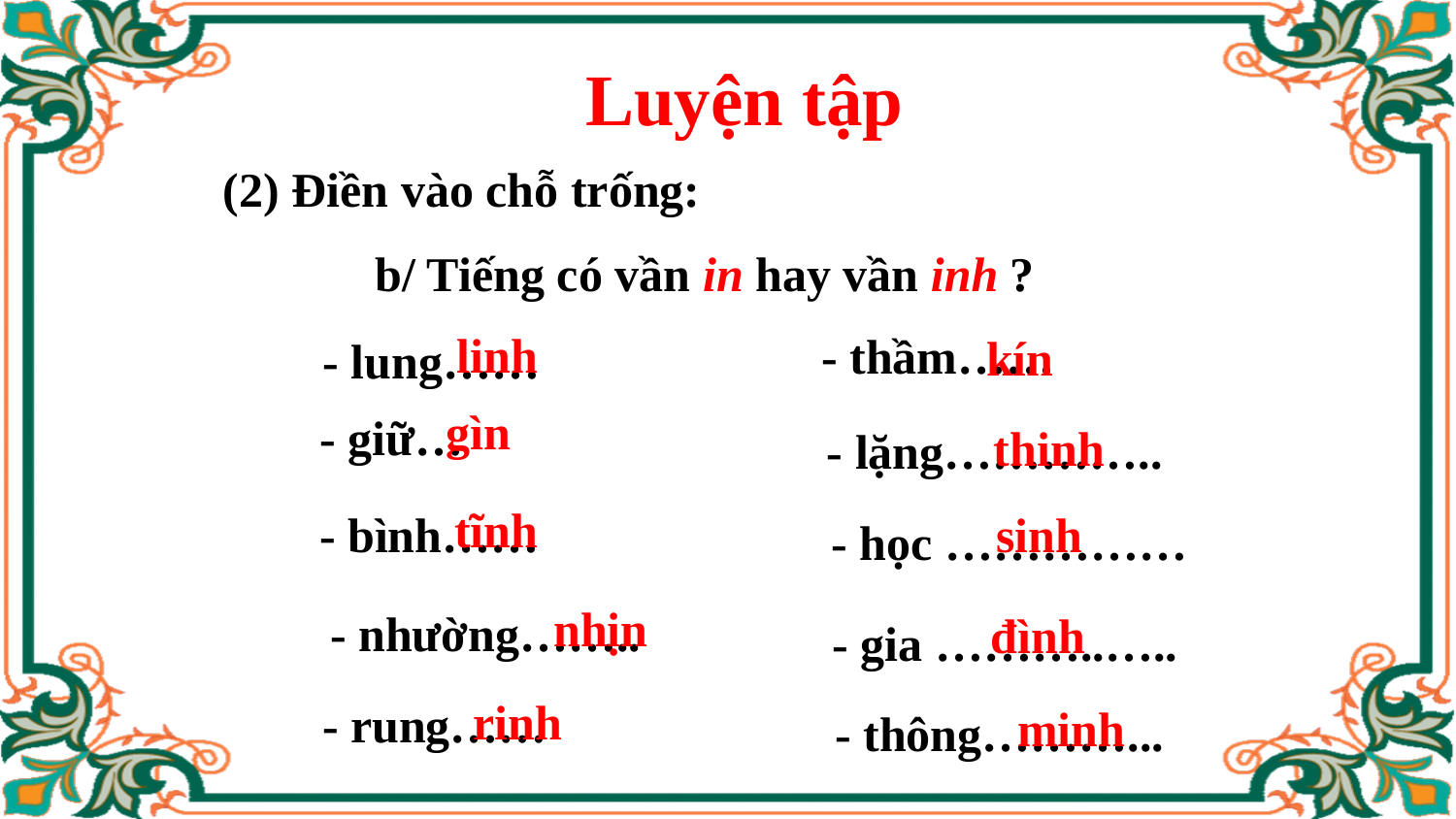

Luyện tập
(2) Điền vào chỗ trống:

b/ Tiếng có vần in hay vần inh ?

linh
- thầm……
kín
- lung……
gìn
- giữ…
thinh
- lặng…………..

tĩnh
- bình……
sinh
- học ……………

nhịn
- nhường……..
đình
- gia ………..…..
rinh
- rung……
minh

- thông………...